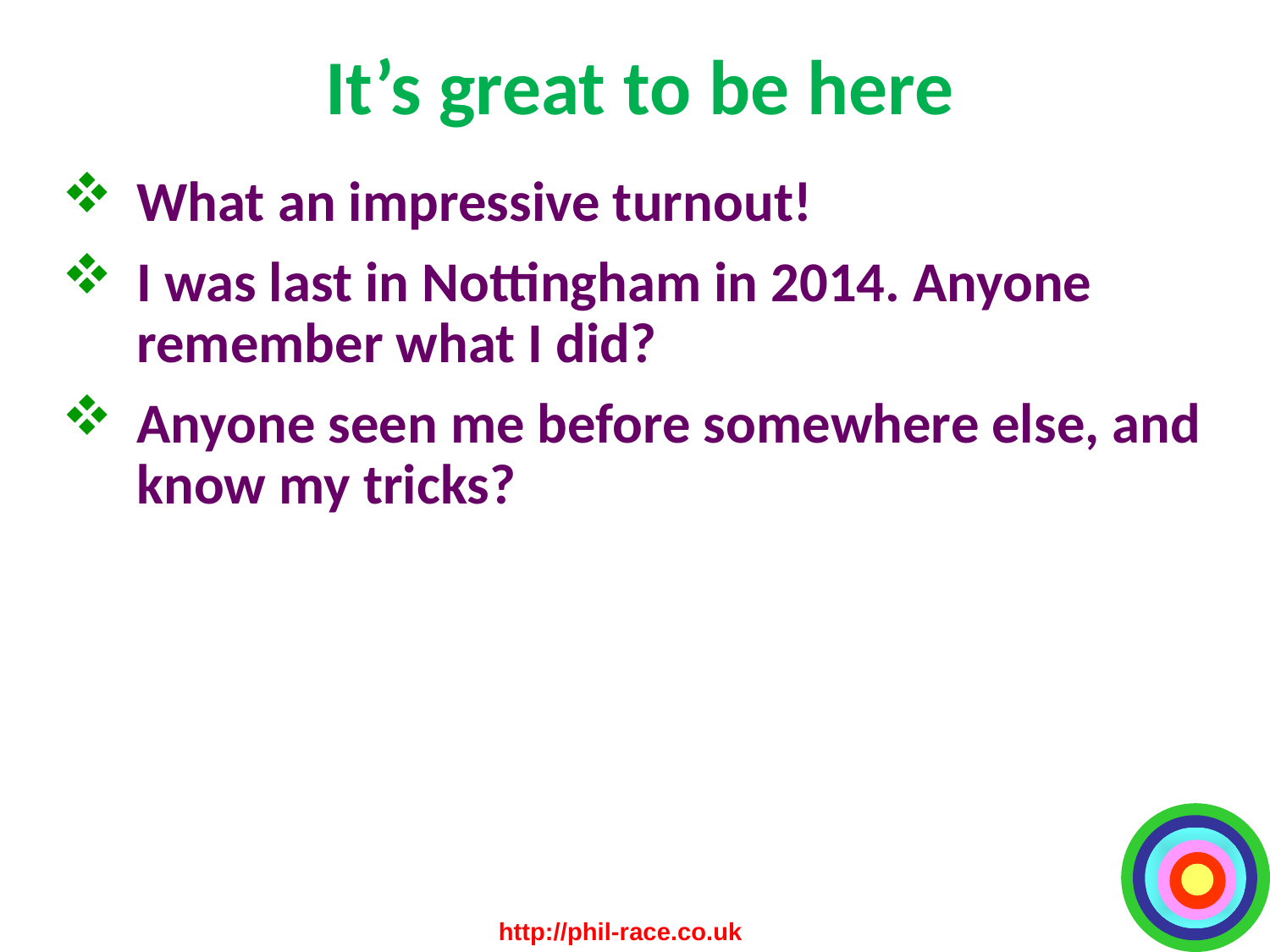

# It’s great to be here
What an impressive turnout!
I was last in Nottingham in 2014. Anyone remember what I did?
Anyone seen me before somewhere else, and know my tricks?